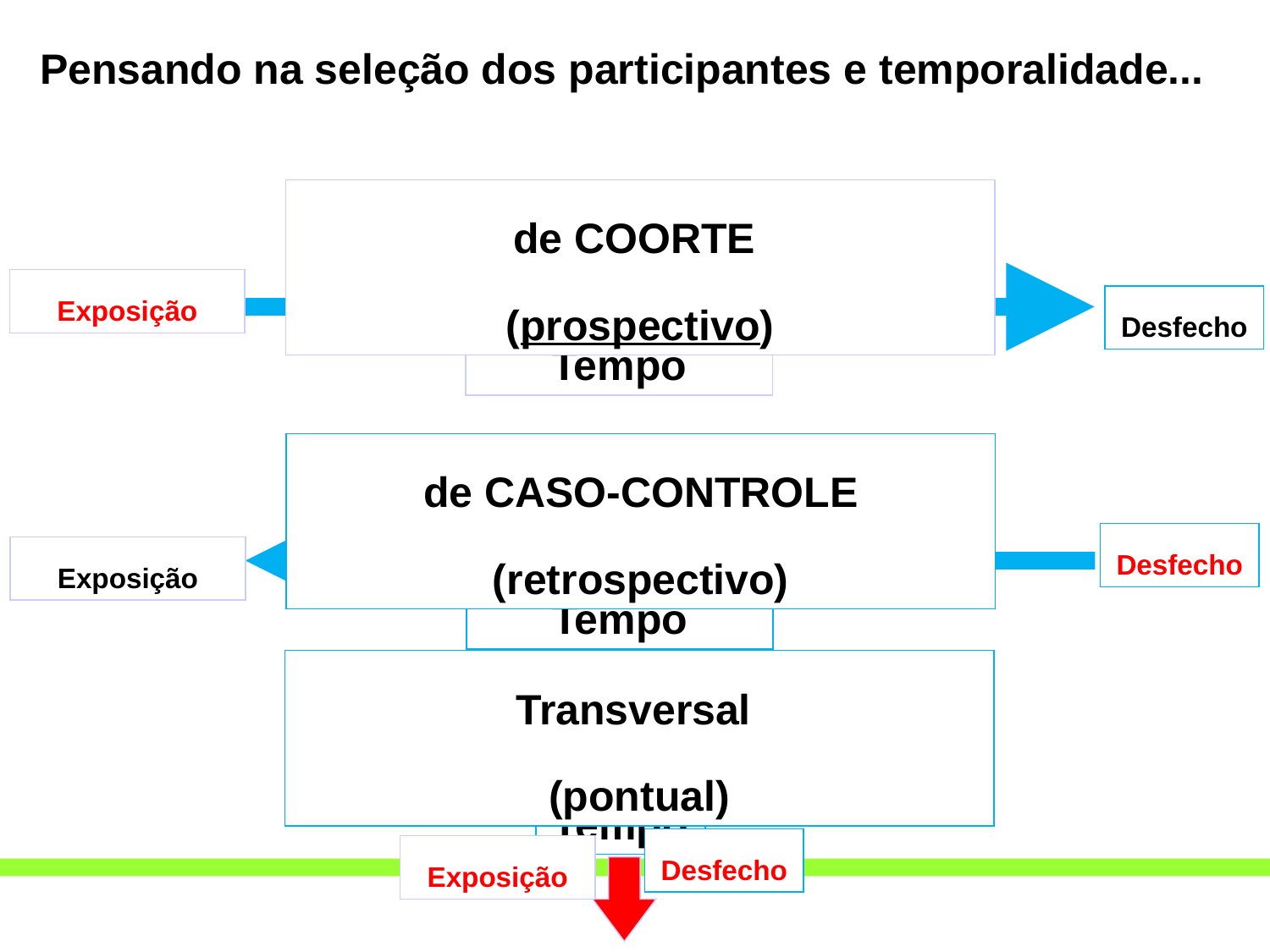

Pensando na seleção dos participantes e temporalidade...
de COORTE
(prospectivo)
Exposição
Desfecho

Tempo
de CASO-CONTROLE
(retrospectivo)
Desfecho
Exposição

Tempo
Transversal
(pontual)
TRANSVERSAIS
Tempo
Desfecho
Exposição